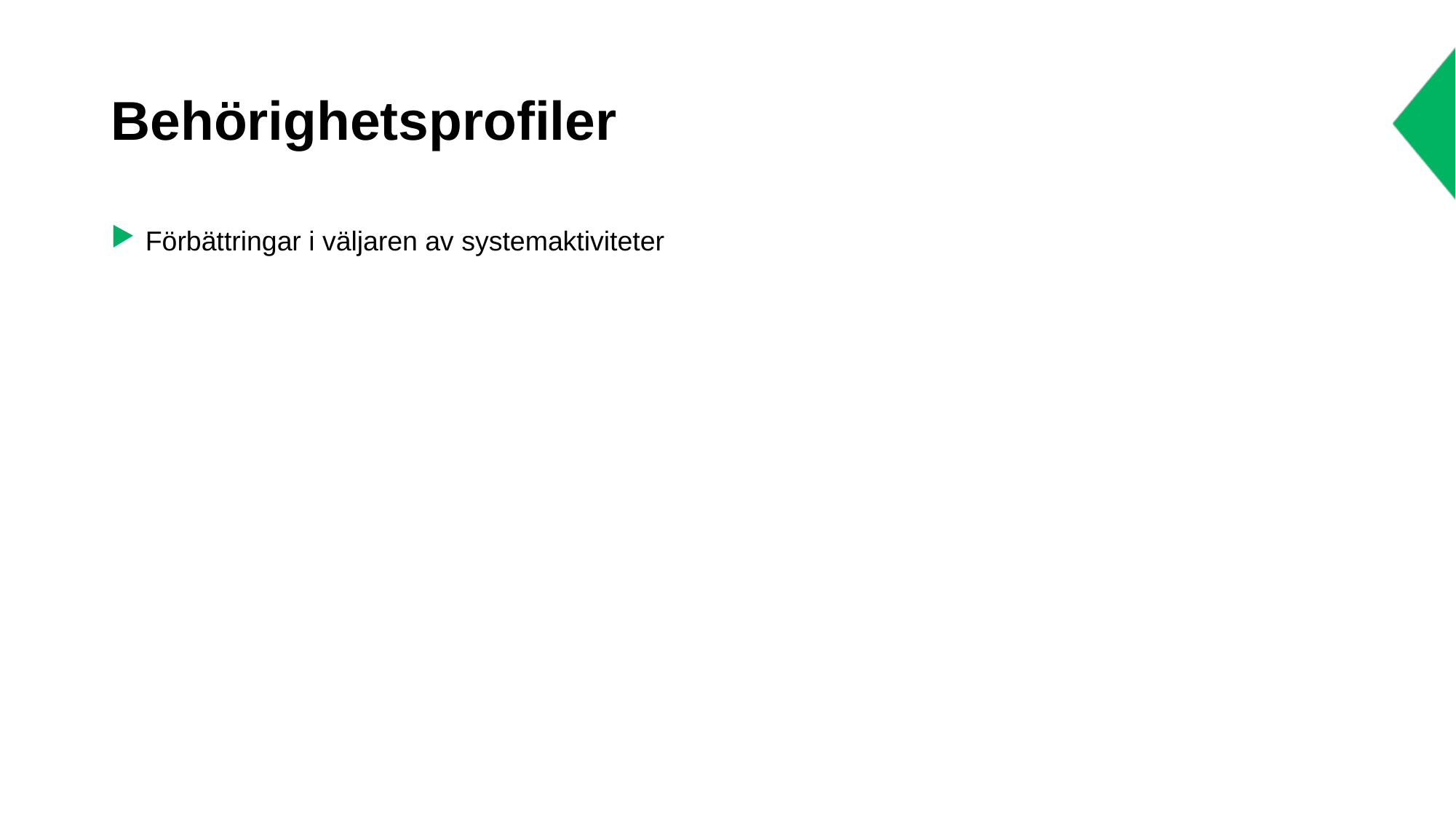

# Behörighetsprofiler
Förbättringar i väljaren av systemaktiviteter